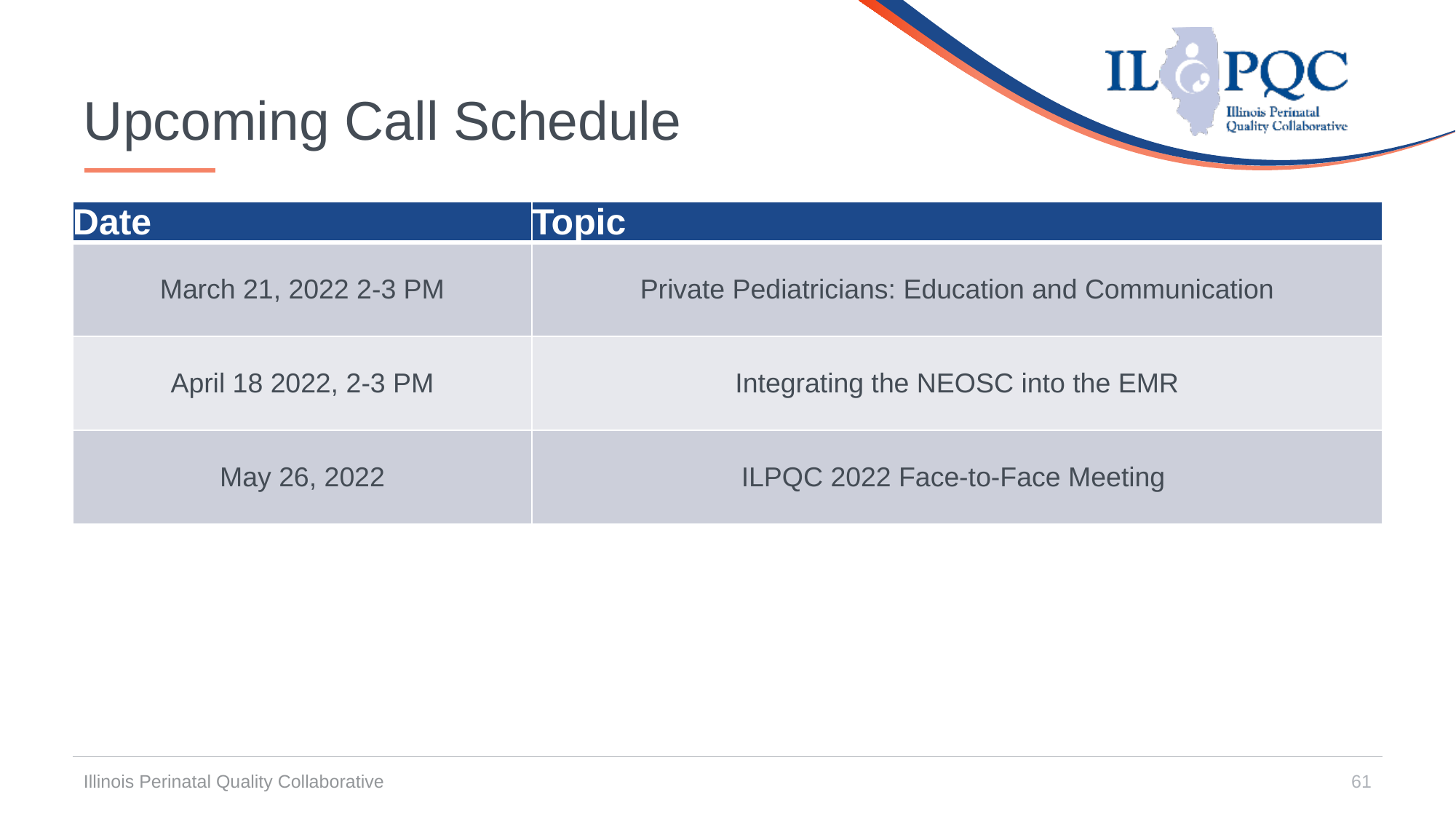

# Upcoming Call Schedule
| Date | Topic |
| --- | --- |
| March 21, 2022 2-3 PM | Private Pediatricians: Education and Communication |
| April 18 2022, 2-3 PM | Integrating the NEOSC into the EMR |
| May 26, 2022 | ILPQC 2022 Face-to-Face Meeting |
Illinois Perinatal Quality Collaborative
61